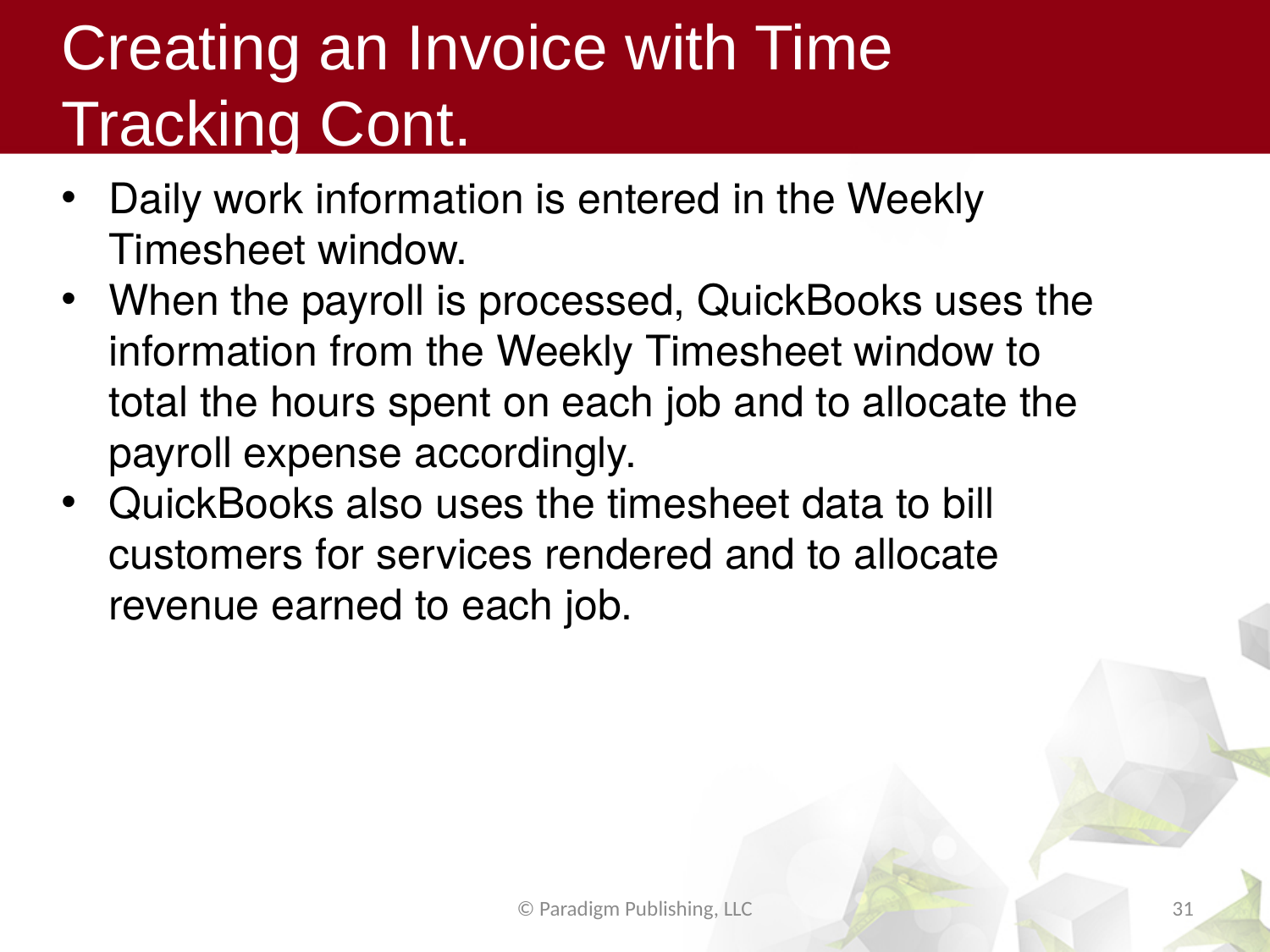

# Creating an Invoice with Time Tracking Cont.
Daily work information is entered in the Weekly Timesheet window.
When the payroll is processed, QuickBooks uses the information from the Weekly Timesheet window to total the hours spent on each job and to allocate the payroll expense accordingly.
QuickBooks also uses the timesheet data to bill customers for services rendered and to allocate revenue earned to each job.
© Paradigm Publishing, LLC
31